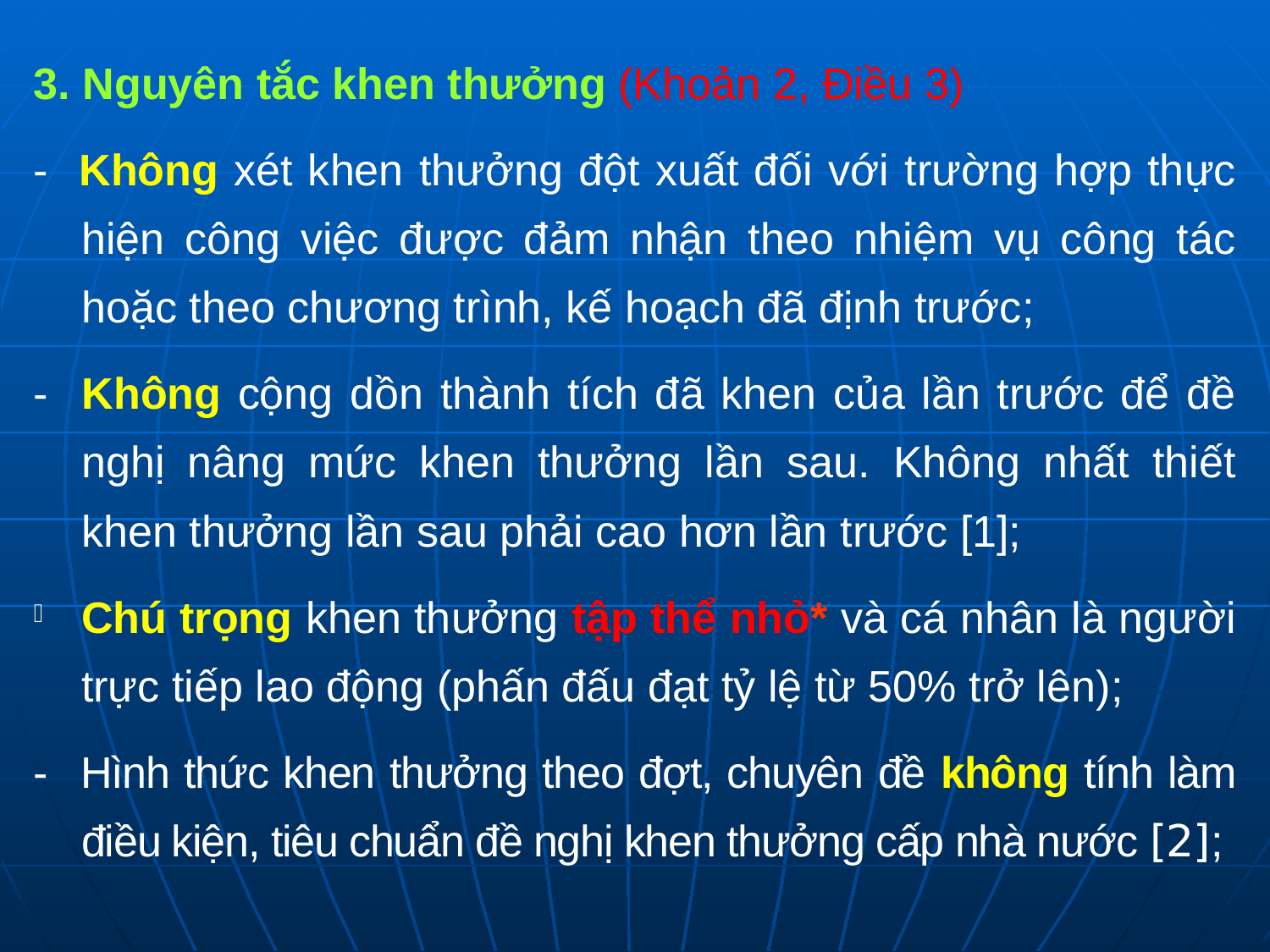

3. Nguyên tắc khen thưởng (Khoản 2, Điều 3)
-  Không xét khen thưởng đột xuất đối với trường hợp thực hiện công việc được đảm nhận theo nhiệm vụ công tác hoặc theo chương trình, kế hoạch đã định trước;
-  Không cộng dồn thành tích đã khen của lần trước để đề nghị nâng mức khen thưởng lần sau. Không nhất thiết khen thưởng lần sau phải cao hơn lần trước [1];
Chú trọng khen thưởng tập thể nhỏ* và cá nhân là người trực tiếp lao động (phấn đấu đạt tỷ lệ từ 50% trở lên);
-  Hình thức khen thưởng theo đợt, chuyên đề không tính làm điều kiện, tiêu chuẩn đề nghị khen thưởng cấp nhà nước [2];